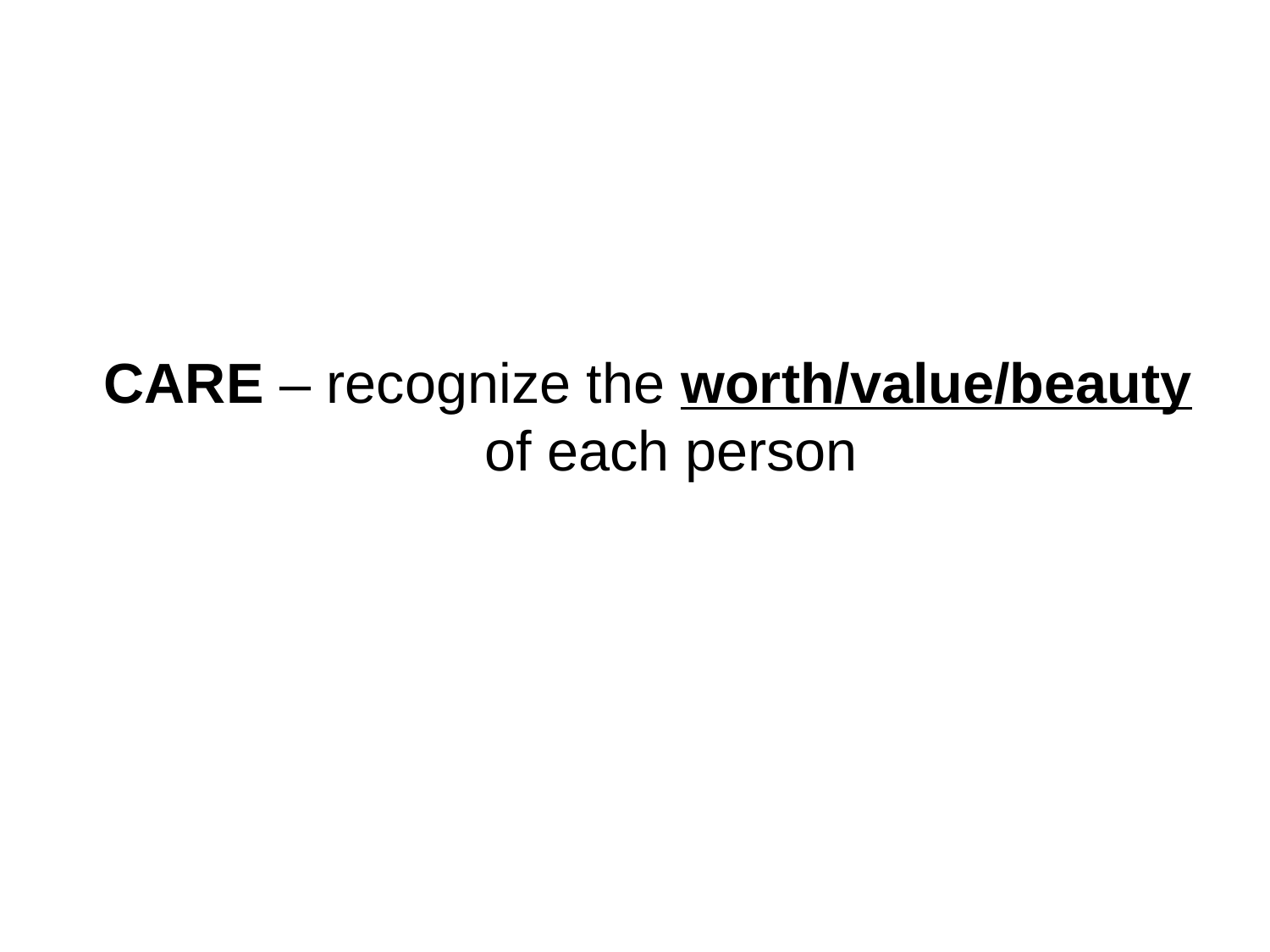

CARE – recognize the worth/value/beauty 			of each person